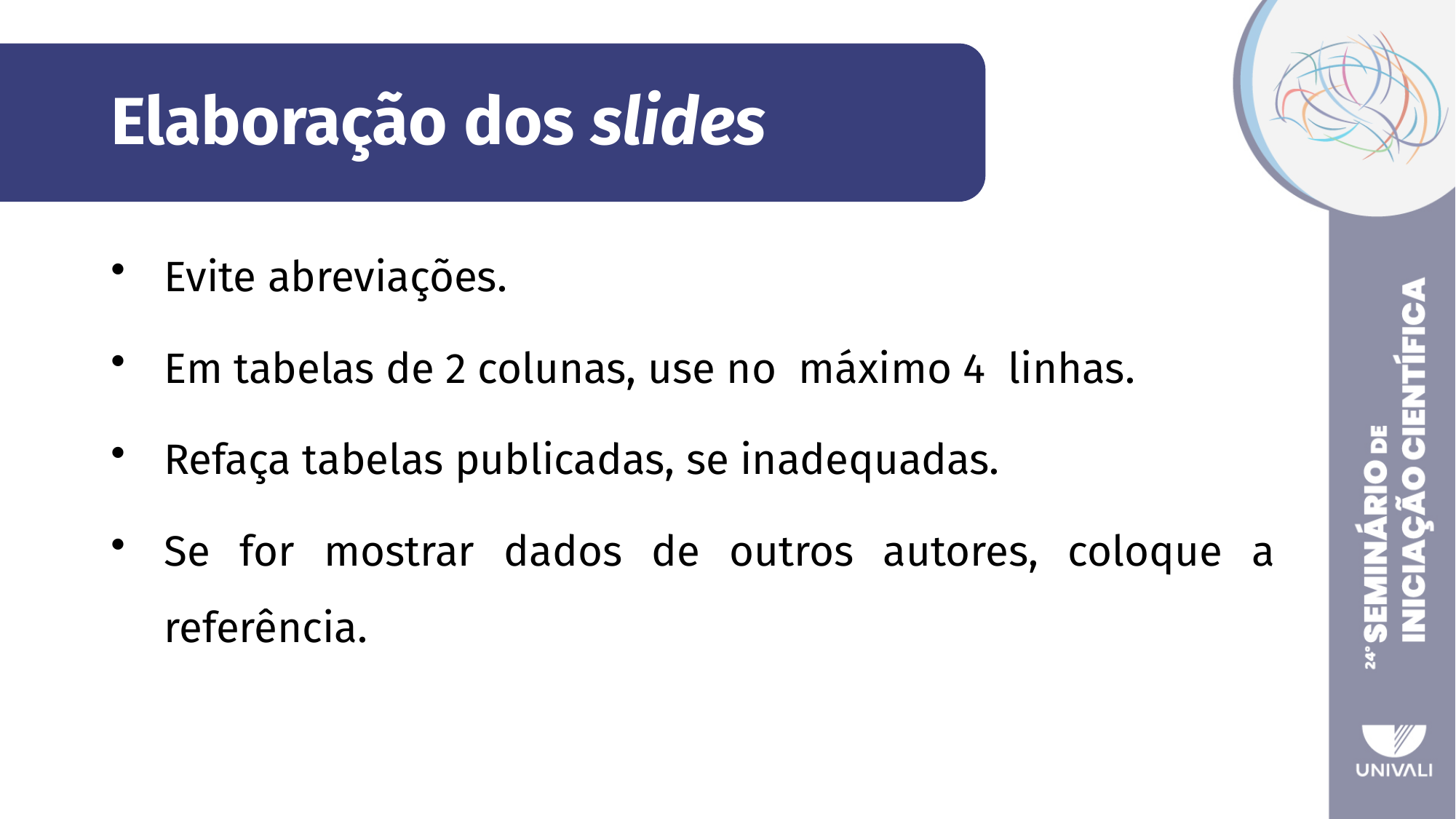

# Elaboração dos slides
Evite abreviações.
Em tabelas de 2 colunas, use no  máximo 4  linhas.
Refaça tabelas publicadas, se inadequadas.
Se for mostrar dados de outros autores, coloque a referência.